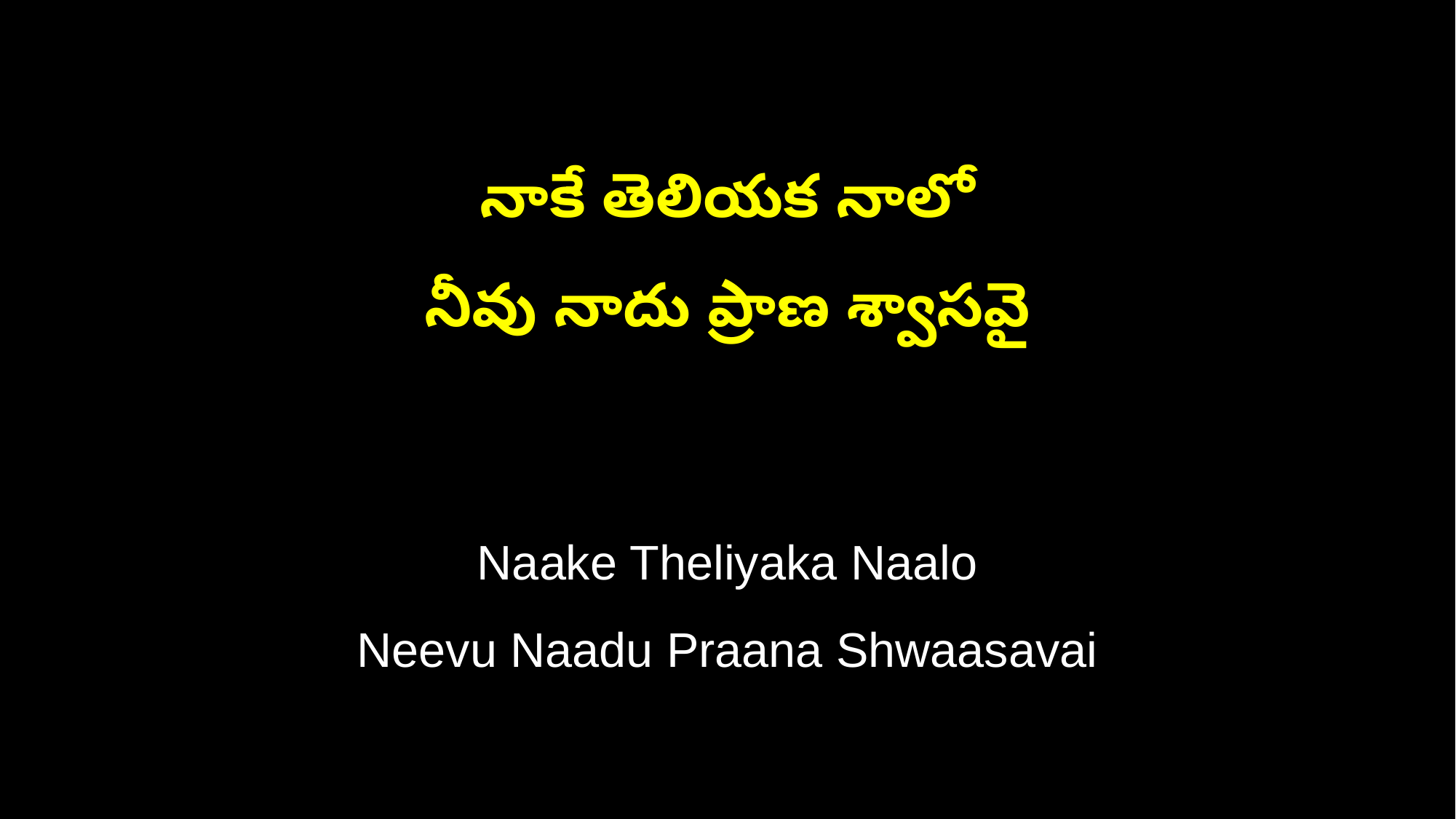

నాకే తెలియక నాలో
నీవు నాదు ప్రాణ శ్వాసవై
Naake Theliyaka Naalo
Neevu Naadu Praana Shwaasavai